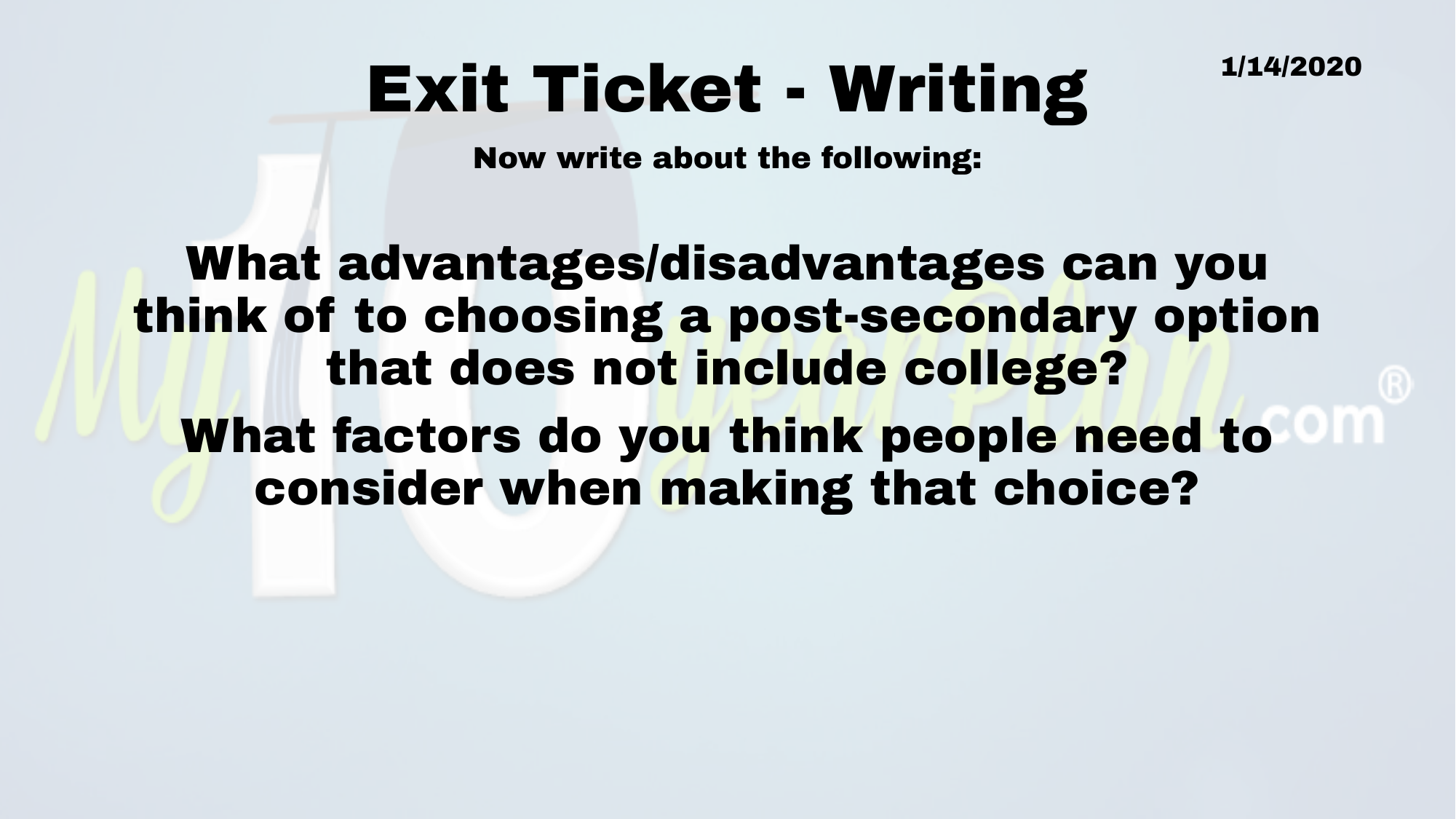

# Exit Ticket - Writing
1/14/2020
Now write about the following:

What advantages/disadvantages can you think of to choosing a post-secondary option that does not include college?
What factors do you think people need to consider when making that choice?